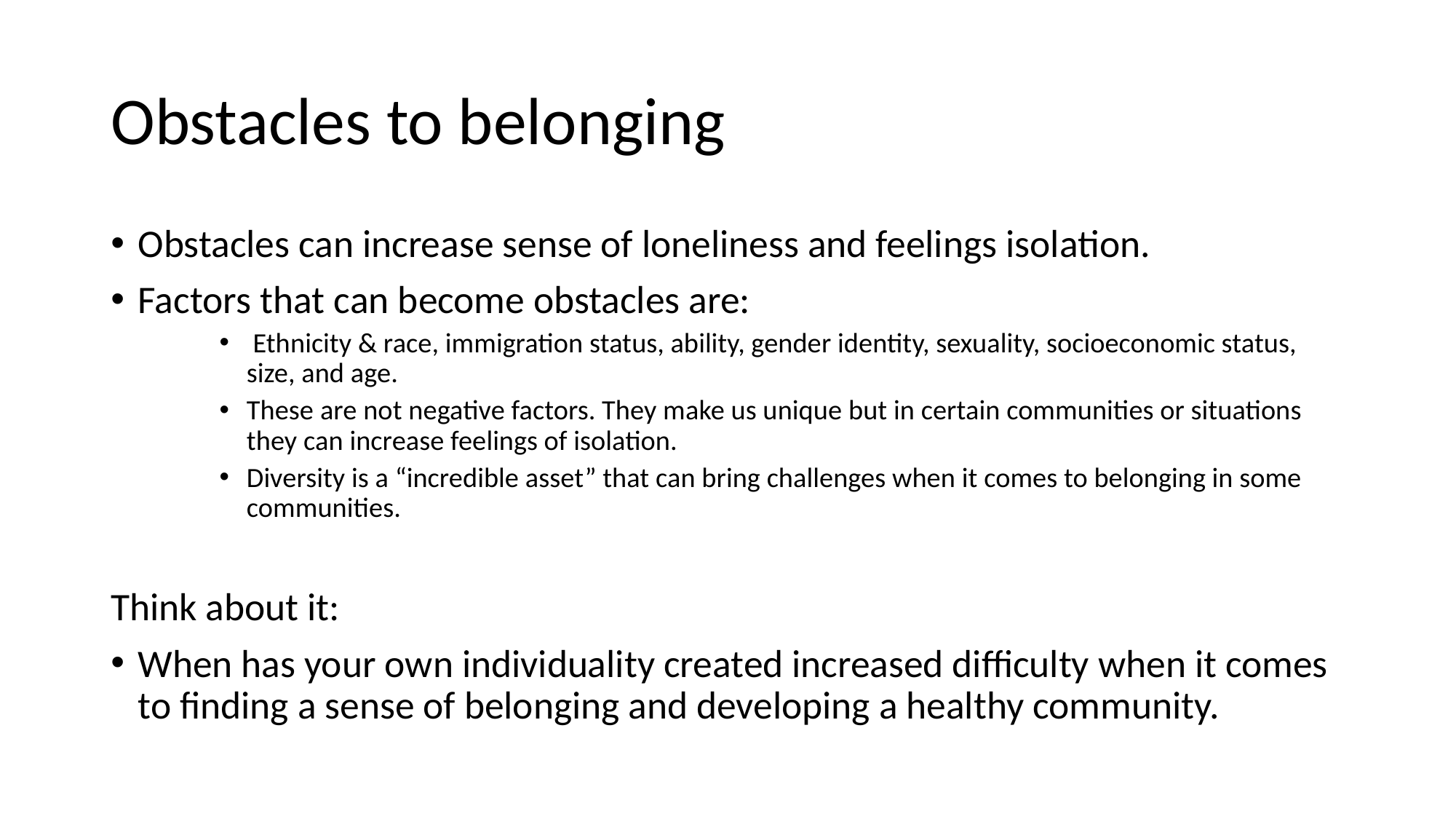

# Obstacles to belonging
Obstacles can increase sense of loneliness and feelings isolation.
Factors that can become obstacles are:
 Ethnicity & race, immigration status, ability, gender identity, sexuality, socioeconomic status, size, and age.
These are not negative factors. They make us unique but in certain communities or situations they can increase feelings of isolation.
Diversity is a “incredible asset” that can bring challenges when it comes to belonging in some communities.

Think about it:
When has your own individuality created increased difficulty when it comes to finding a sense of belonging and developing a healthy community.